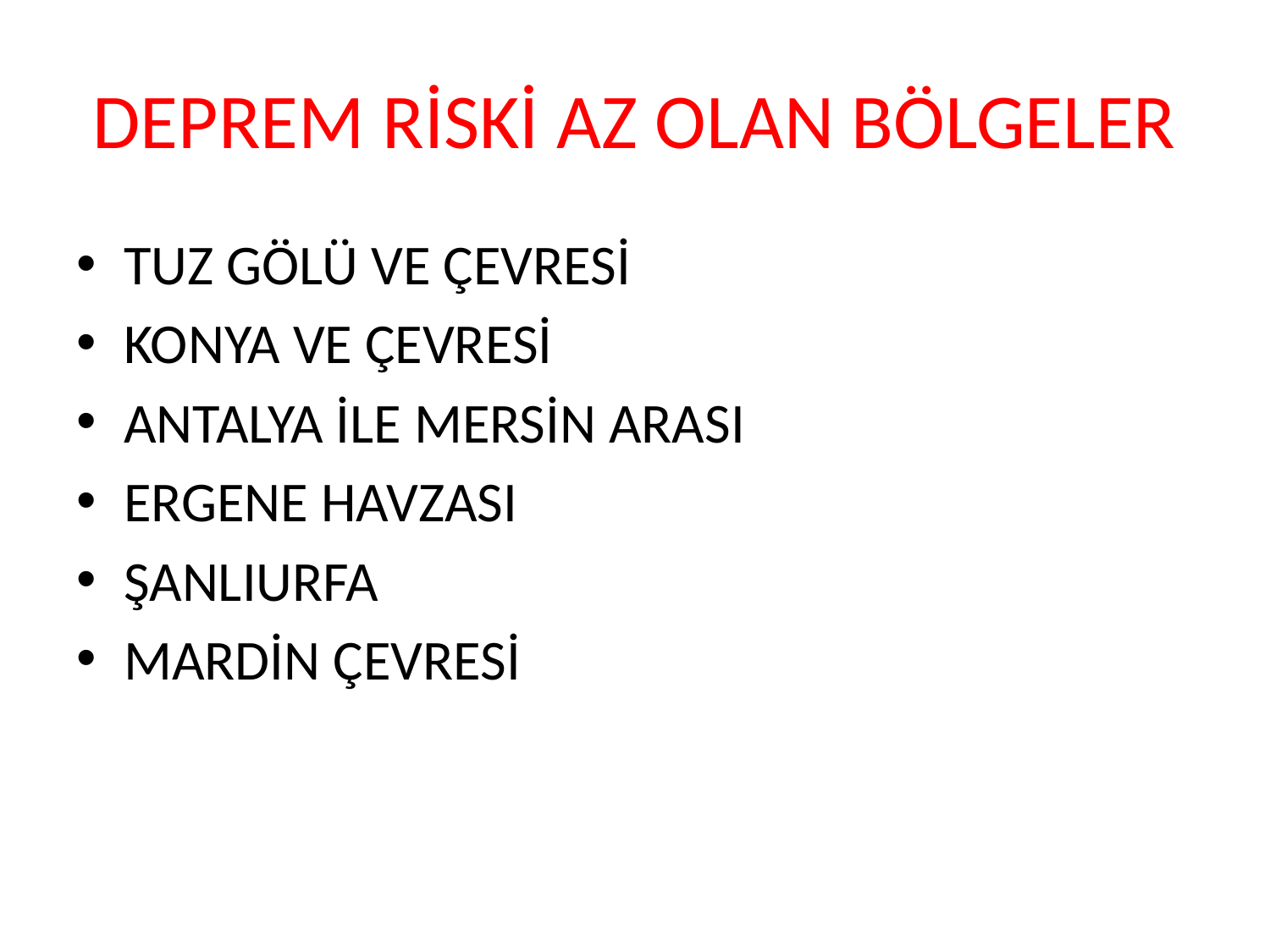

# DEPREM RİSKİ AZ OLAN BÖLGELER
TUZ GÖLÜ VE ÇEVRESİ
KONYA VE ÇEVRESİ
ANTALYA İLE MERSİN ARASI
ERGENE HAVZASI
ŞANLIURFA
MARDİN ÇEVRESİ